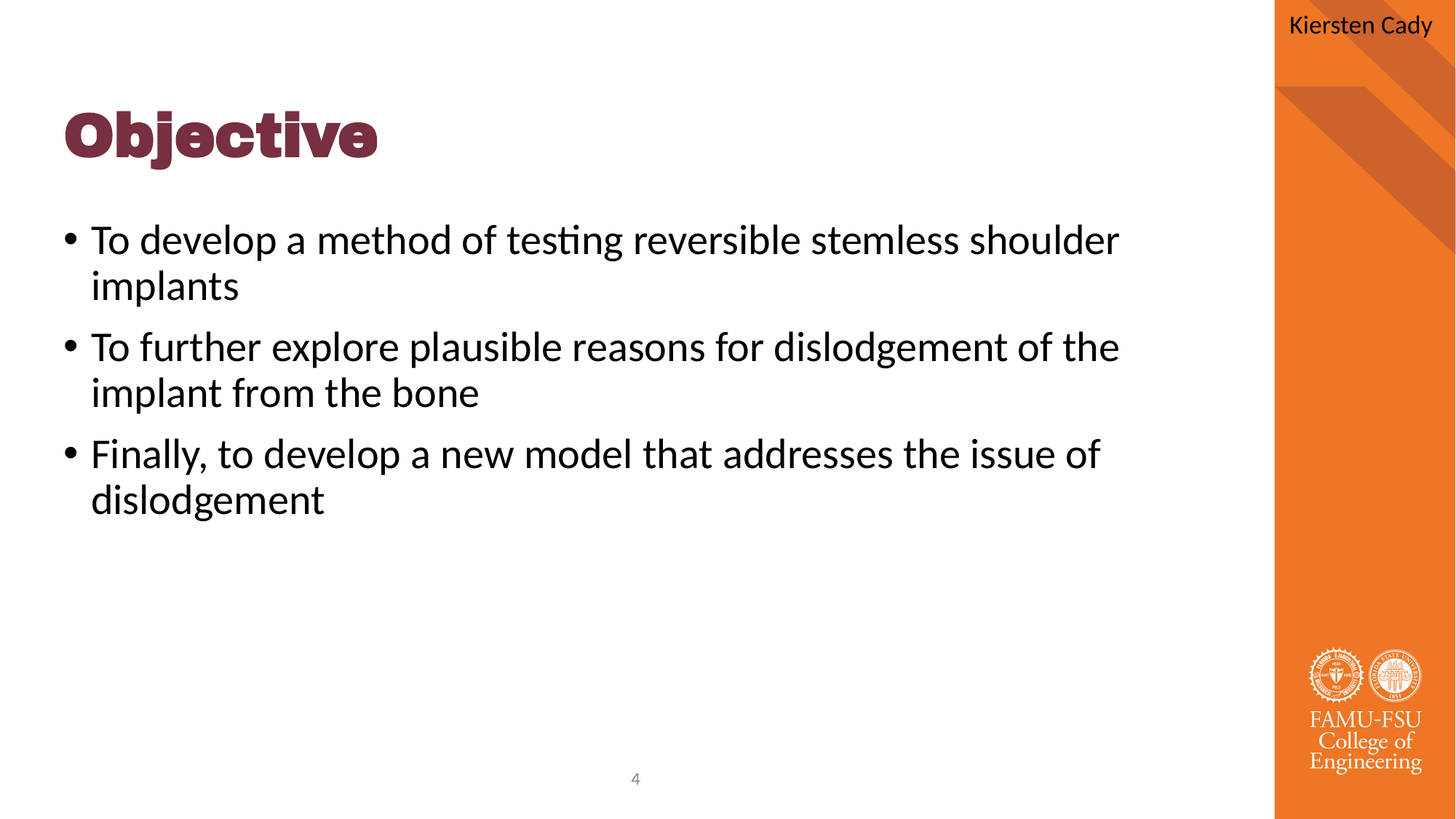

Kiersten Cady

# Objective
To develop a method of testing reversible stemless shoulder implants
To further explore plausible reasons for dislodgement of the implant from the bone
Finally, to develop a new model that addresses the issue of dislodgement

4